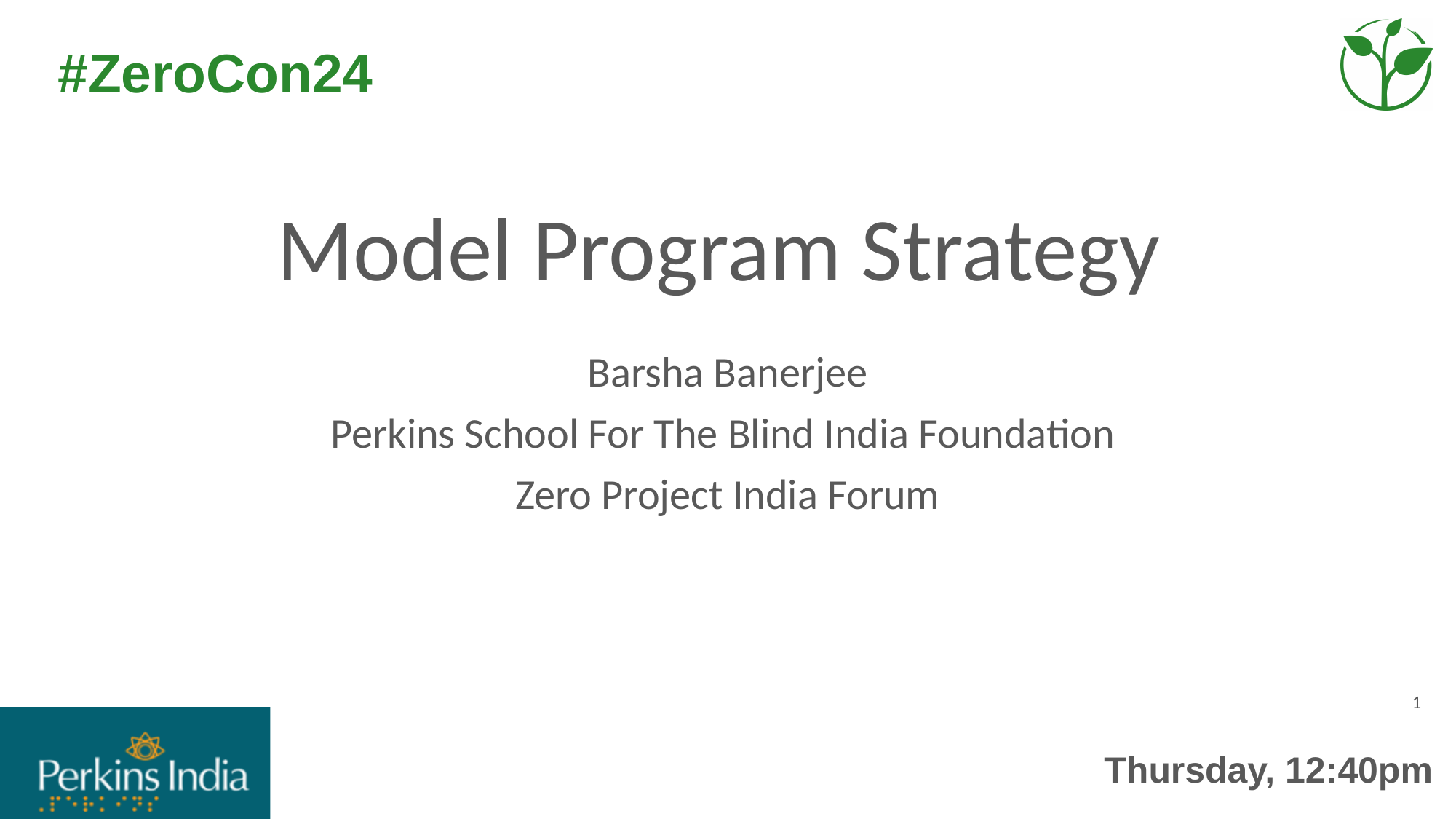

# Model Program Strategy
Barsha Banerjee
Perkins School For The Blind India Foundation
Zero Project India Forum
1

Thursday, 12:40pm